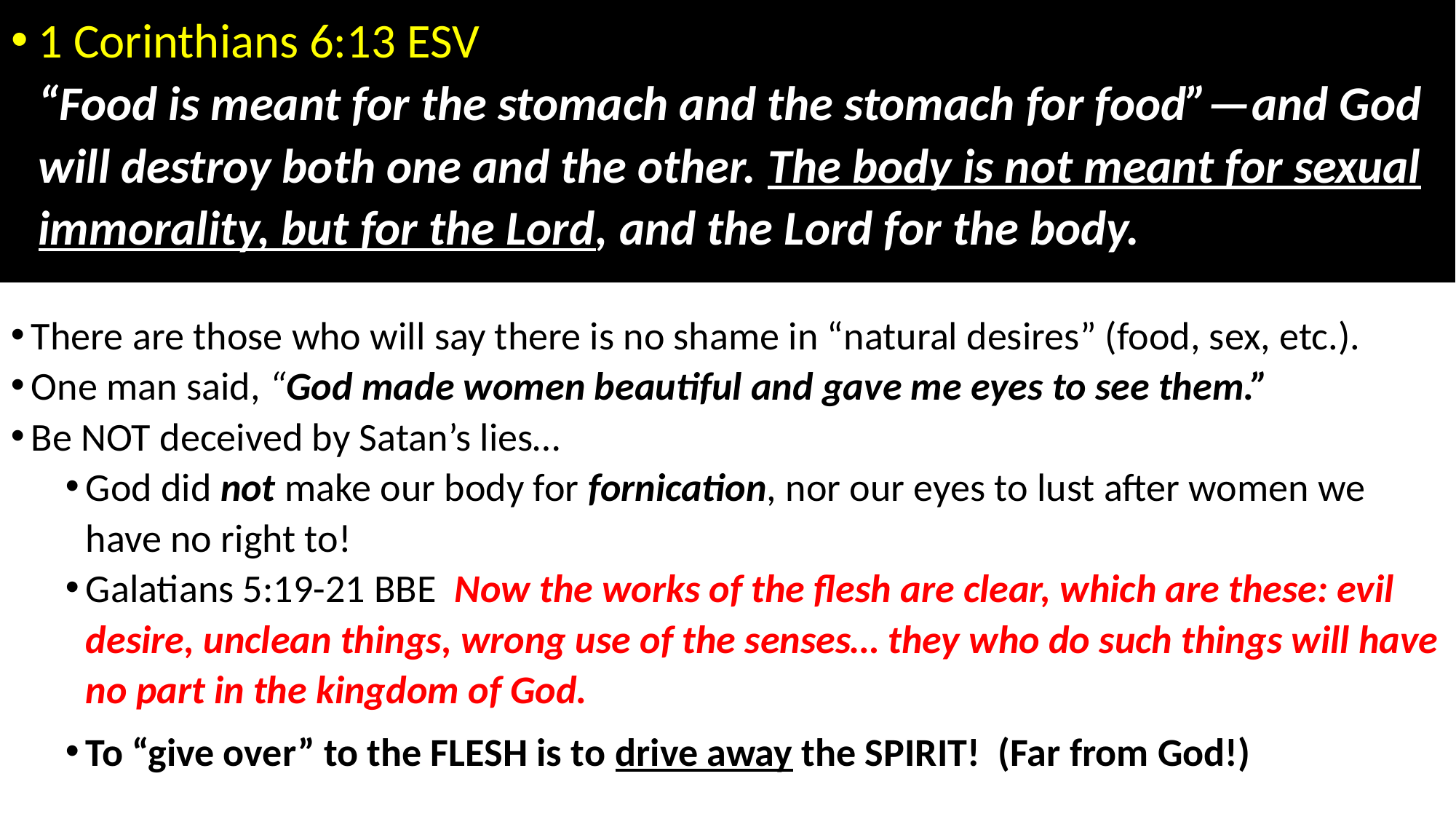

1 Corinthians 6:13 ESV 
“Food is meant for the stomach and the stomach for food”—and God will destroy both one and the other. The body is not meant for sexual immorality, but for the Lord, and the Lord for the body.
There are those who will say there is no shame in “natural desires” (food, sex, etc.).
One man said, “God made women beautiful and gave me eyes to see them.”
Be NOT deceived by Satan’s lies…
God did not make our body for fornication, nor our eyes to lust after women we have no right to!
Galatians 5:19-21 BBE  Now the works of the flesh are clear, which are these: evil desire, unclean things, wrong use of the senses… they who do such things will have no part in the kingdom of God.
To “give over” to the FLESH is to drive away the SPIRIT!  (Far from God!)